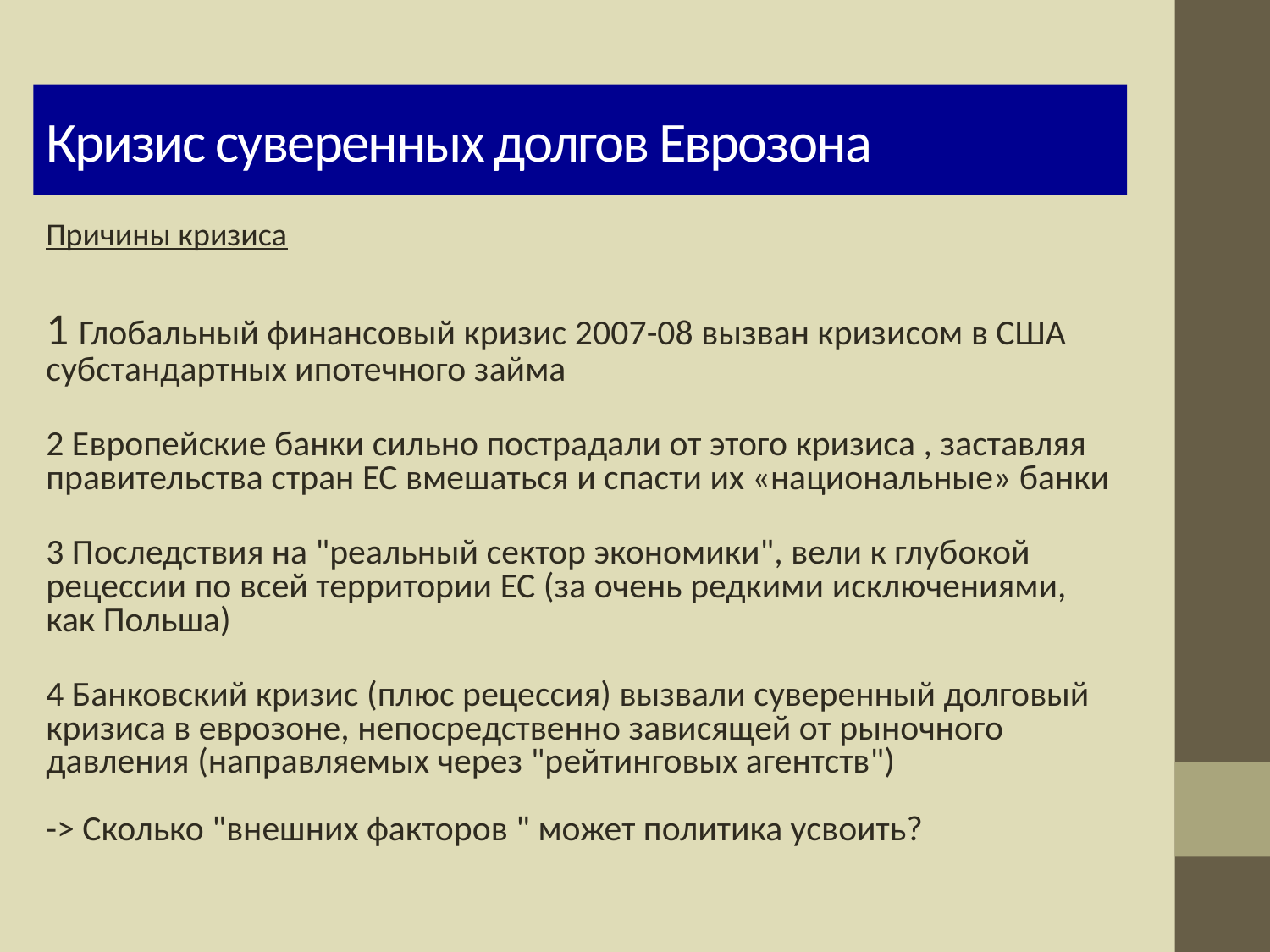

# Кризис суверенных долгов Еврозона
Причины кризиса

1 Глобальный финансовый кризис 2007-08 вызван кризисом в США субстандартных ипотечного займа
2 Европейские банки сильно пострадали от этого кризиса , заставляя правительства стран ЕС вмешаться и спасти их «национальные» банки
3 Последствия на "реальный сектор экономики", вели к глубокой рецессии по всей территории ЕС (за очень редкими исключениями, как Польша)
4 Банковский кризис (плюс рецессия) вызвали суверенный долговый кризиса в еврозоне, непосредственно зависящей от рыночного давления (направляемых через "рейтинговых агентств")
-> Сколько "внешних факторов " может политика усвоить?